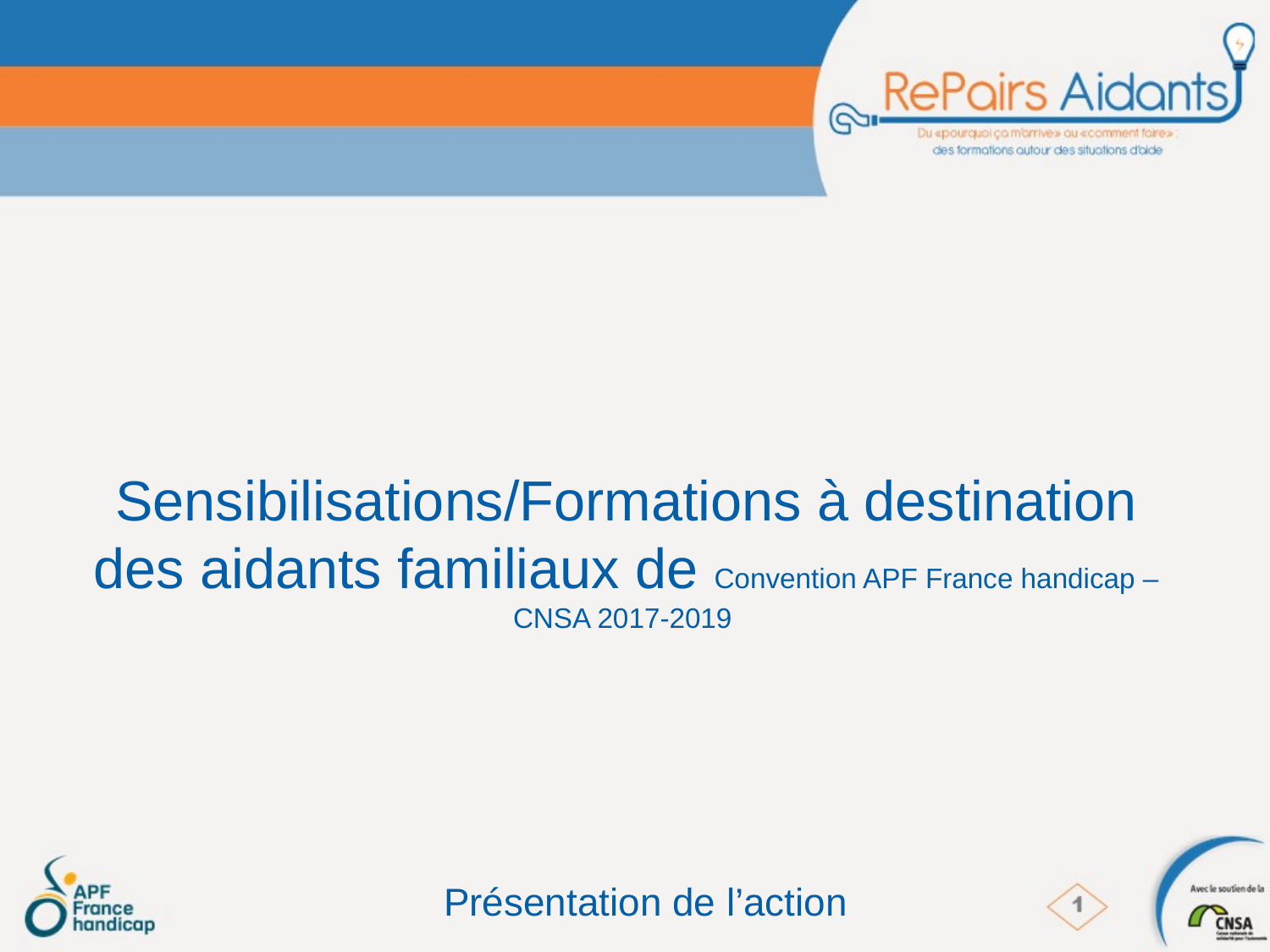

# Sensibilisations/Formations à destination des aidants familiaux de Convention APF France handicap – CNSA 2017-2019
Présentation de l’action